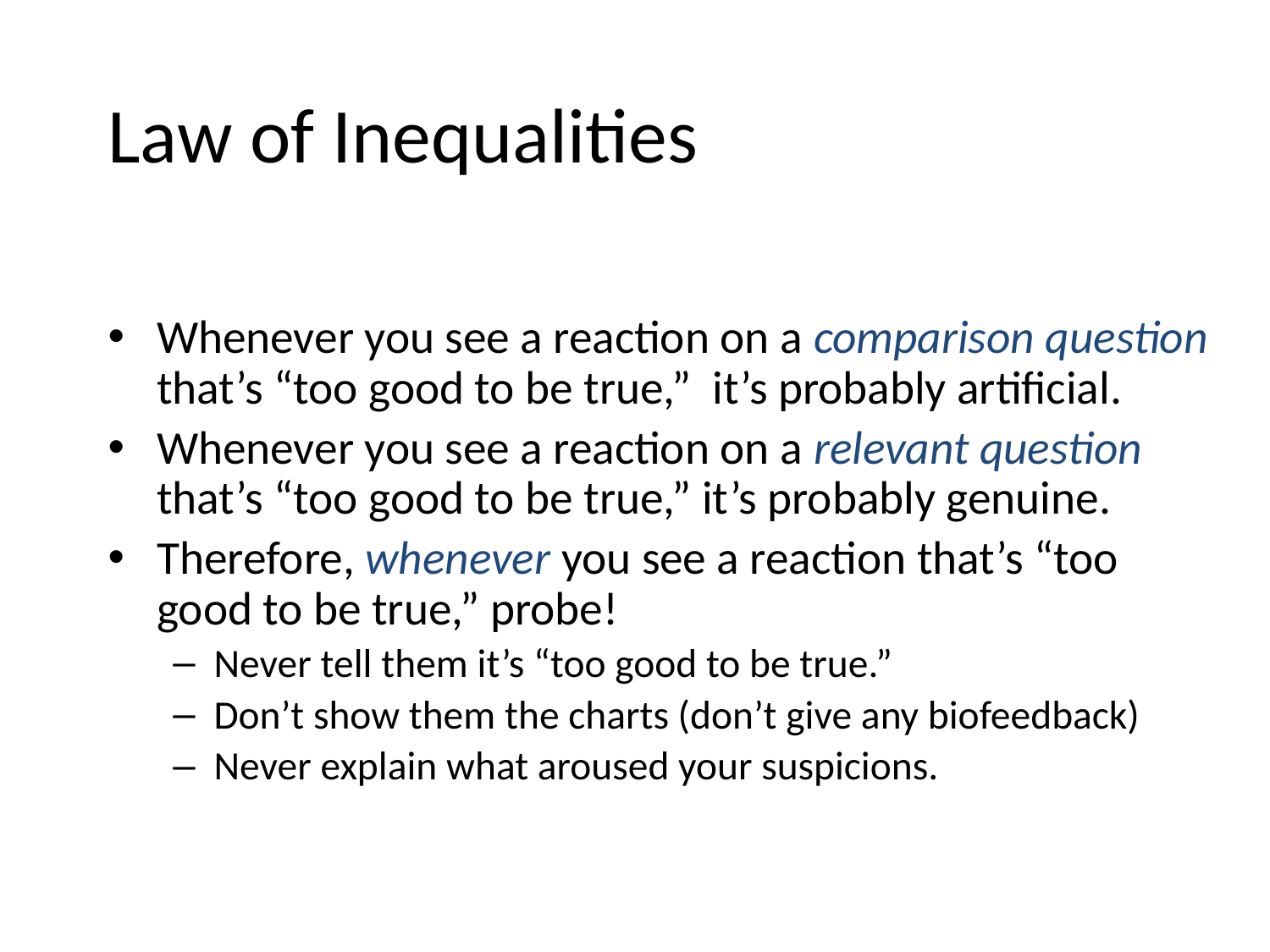

# Law of Inequalities
Whenever you see a reaction on a comparison question that’s “too good to be true,”  it’s probably artificial.
Whenever you see a reaction on a relevant question that’s “too good to be true,” it’s probably genuine.
Therefore, whenever you see a reaction that’s “too good to be true,” probe!
Never tell them it’s “too good to be true.”
Don’t show them the charts (don’t give any biofeedback)
Never explain what aroused your suspicions.